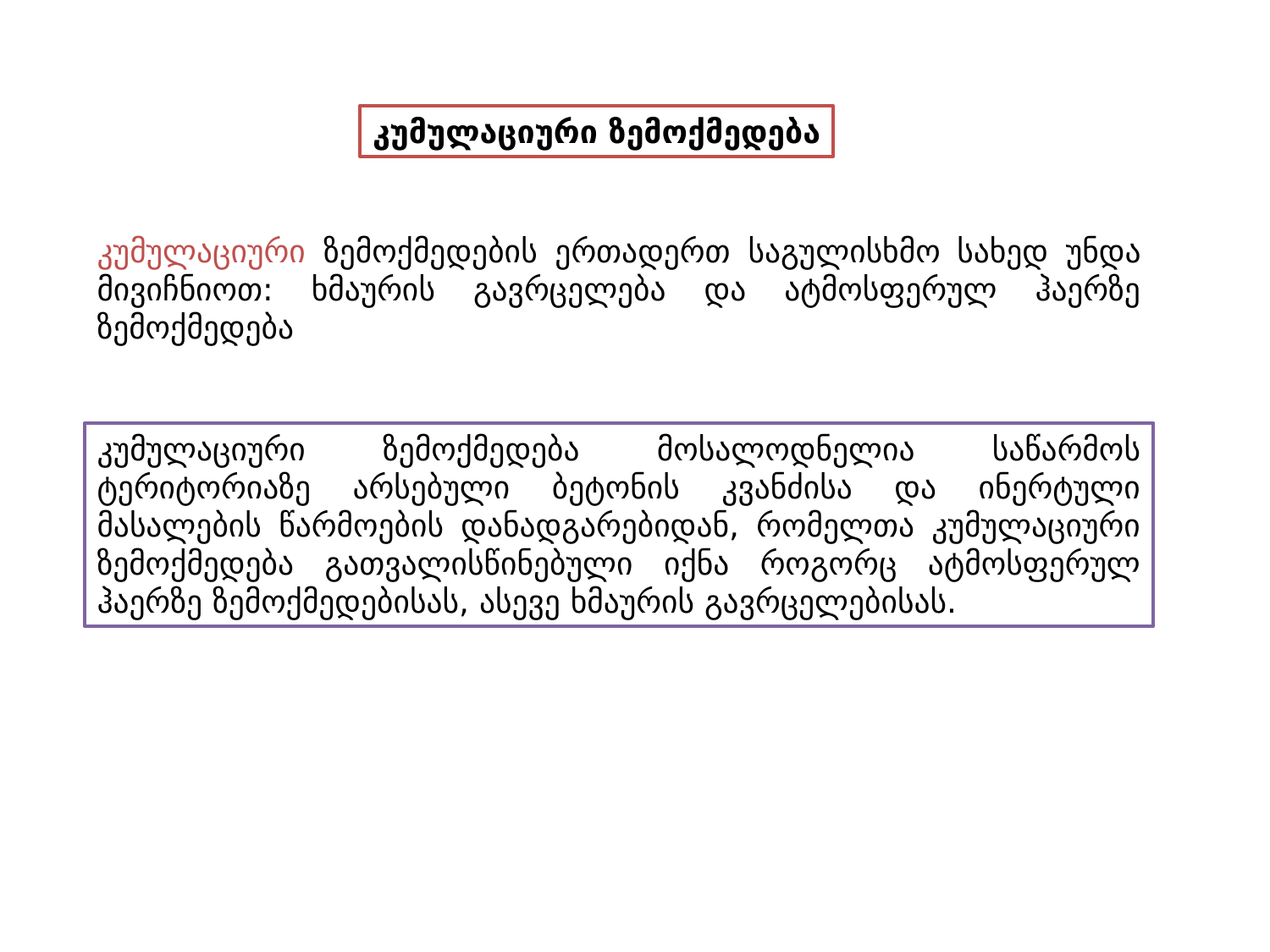

კუმულაციური ზემოქმედება
კუმულაციური ზემოქმედების ერთადერთ საგულისხმო სახედ უნდა მივიჩნიოთ: ხმაურის გავრცელება და ატმოსფერულ ჰაერზე ზემოქმედება
კუმულაციური ზემოქმედება მოსალოდნელია საწარმოს ტერიტორიაზე არსებული ბეტონის კვანძისა და ინერტული მასალების წარმოების დანადგარებიდან, რომელთა კუმულაციური ზემოქმედება გათვალისწინებული იქნა როგორც ატმოსფერულ ჰაერზე ზემოქმედებისას, ასევე ხმაურის გავრცელებისას.